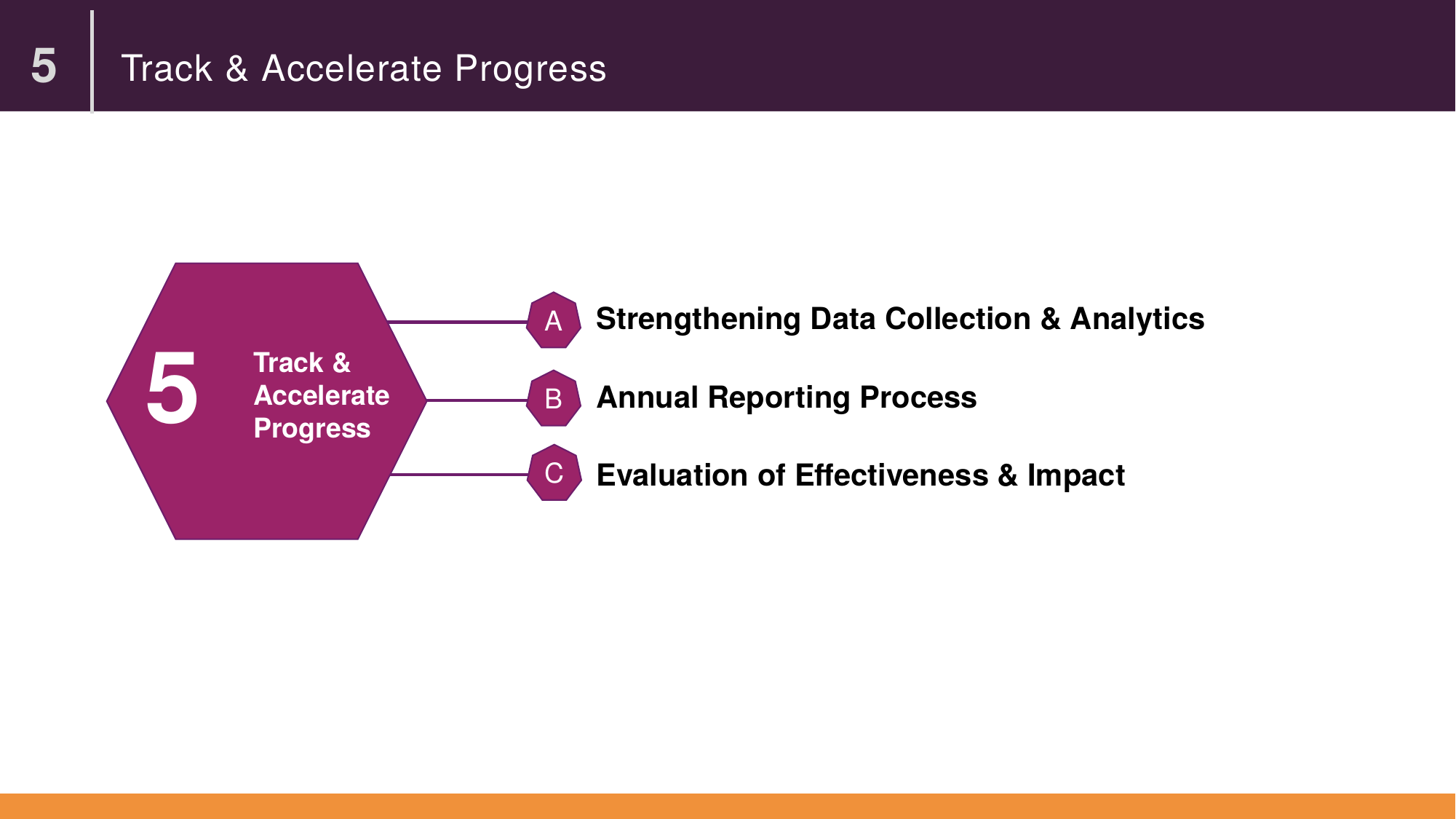

5
# Track & Accelerate Progress

1
3
2
4

Strengthening Data Collection & Analytics
Annual Reporting Process
Evaluation of Effectiveness & Impact
A
5
Track & Accelerate Progress
B
C